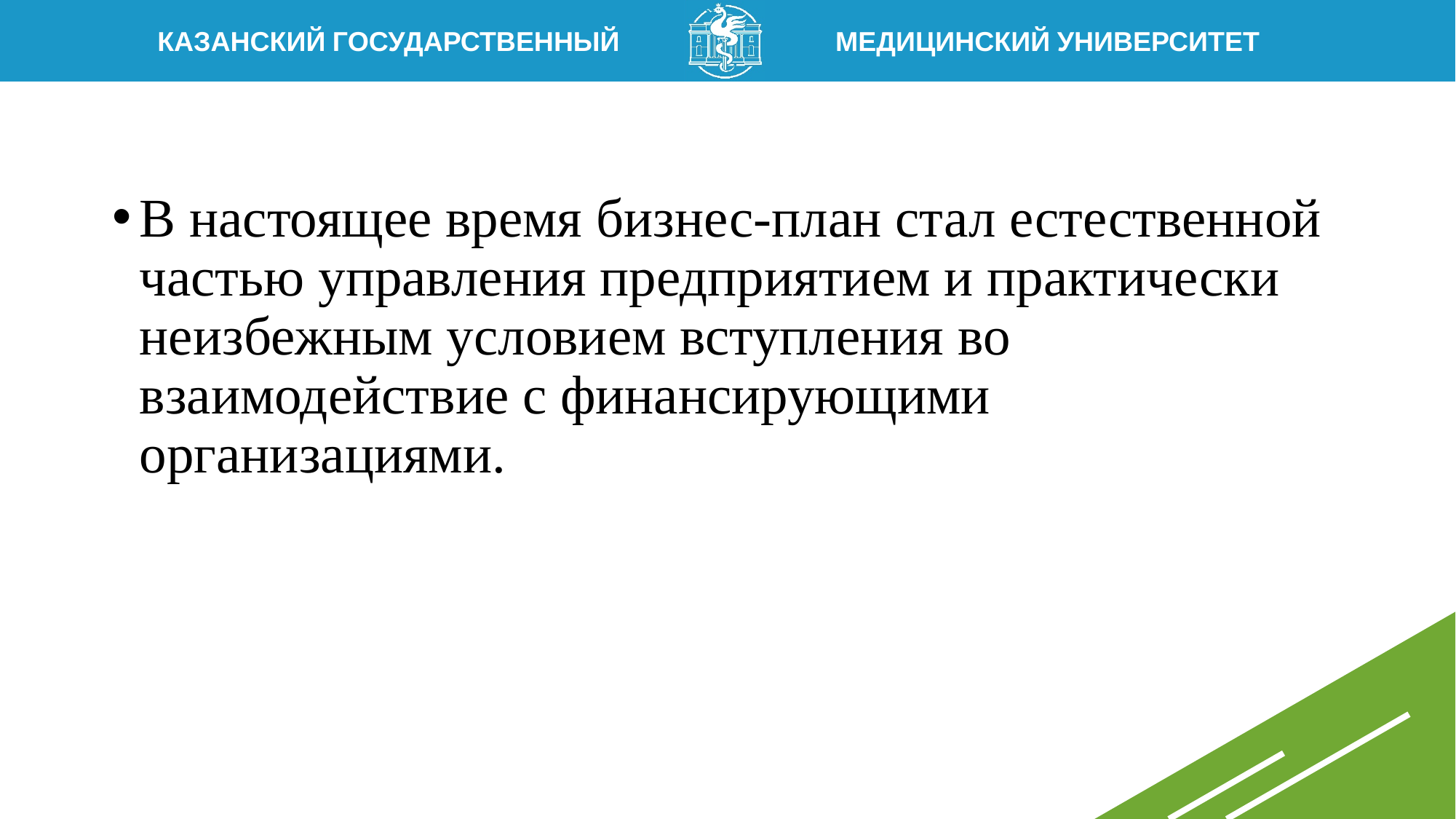

В настоящее время бизнес-план стал естественной частью управления предприятием и практически неизбежным условием вступления во взаимодействие с финансирующими организациями.